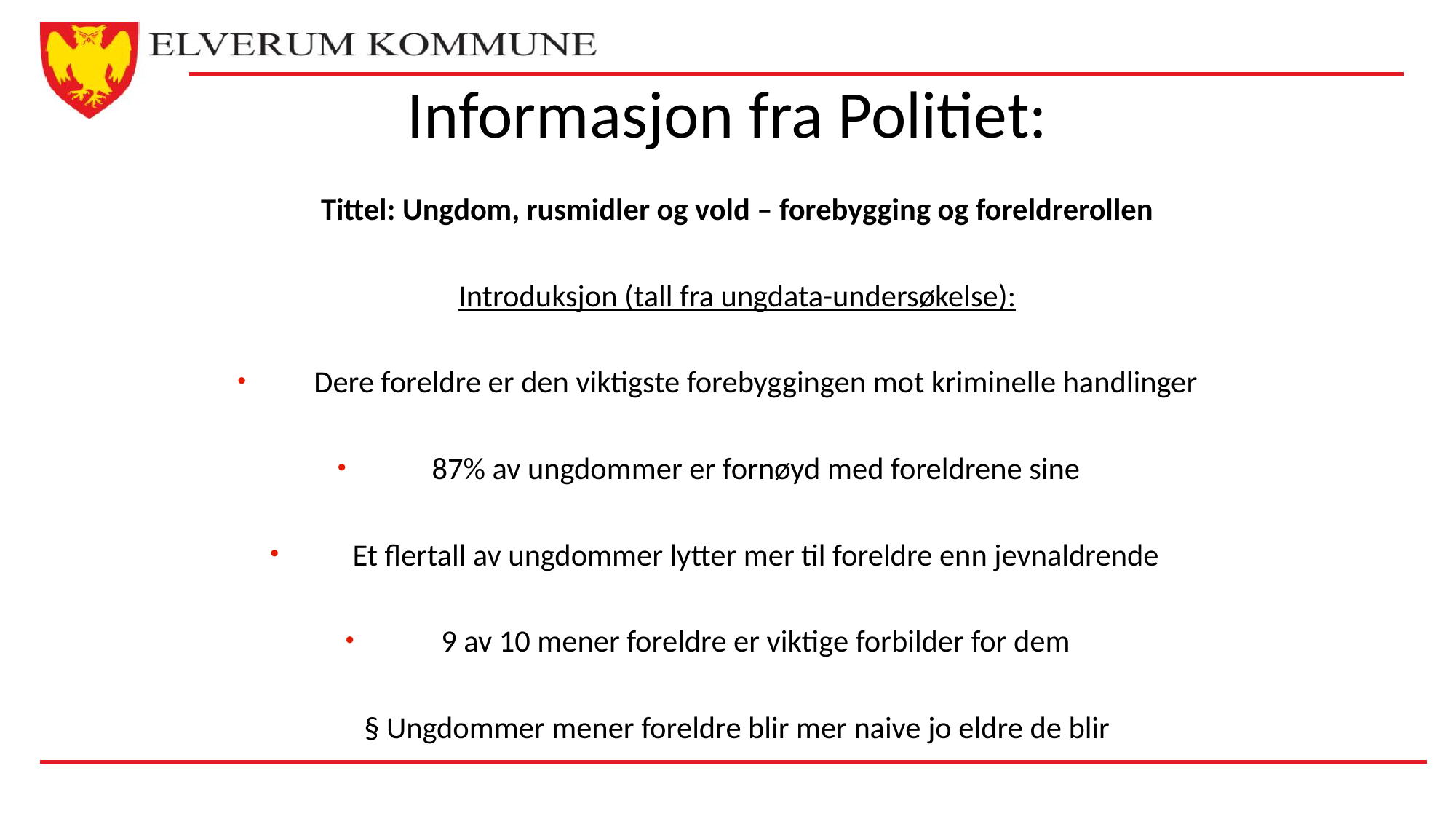

# Informasjon fra Politiet:
Tittel: Ungdom, rusmidler og vold – forebygging og foreldrerollen

Introduksjon (tall fra ungdata-undersøkelse):

Dere foreldre er den viktigste forebyggingen mot kriminelle handlinger

87% av ungdommer er fornøyd med foreldrene sine

Et flertall av ungdommer lytter mer til foreldre enn jevnaldrende

9 av 10 mener foreldre er viktige forbilder for dem

§ Ungdommer mener foreldre blir mer naive jo eldre de blir